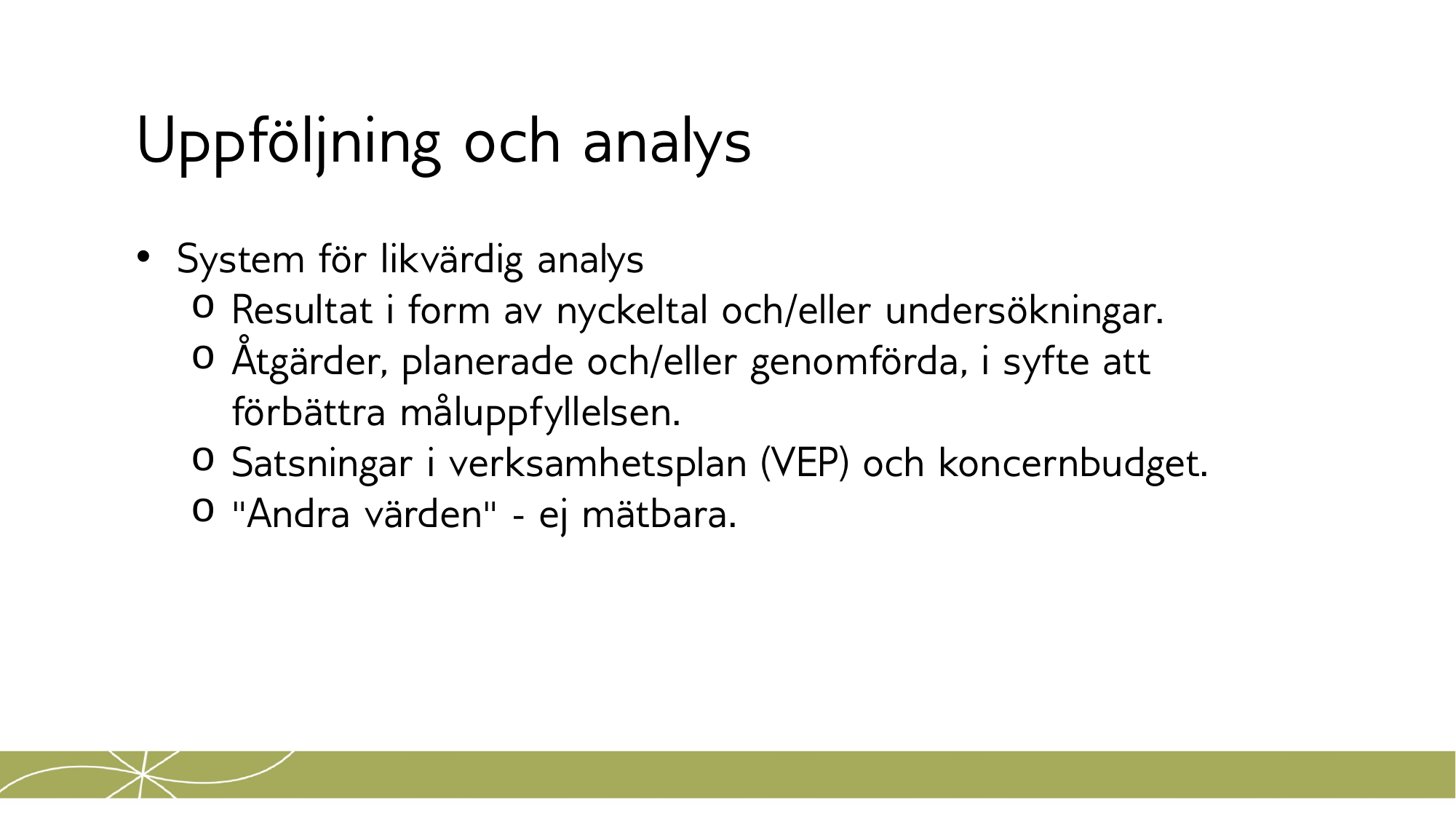

Uppföljning och analys
System för likvärdig analys
Resultat i form av nyckeltal och/eller undersökningar.
Åtgärder, planerade och/eller genomförda, i syfte att förbättra måluppfyllelsen.
Satsningar i verksamhetsplan (VEP) och koncernbudget.
"Andra värden" - ej mätbara.